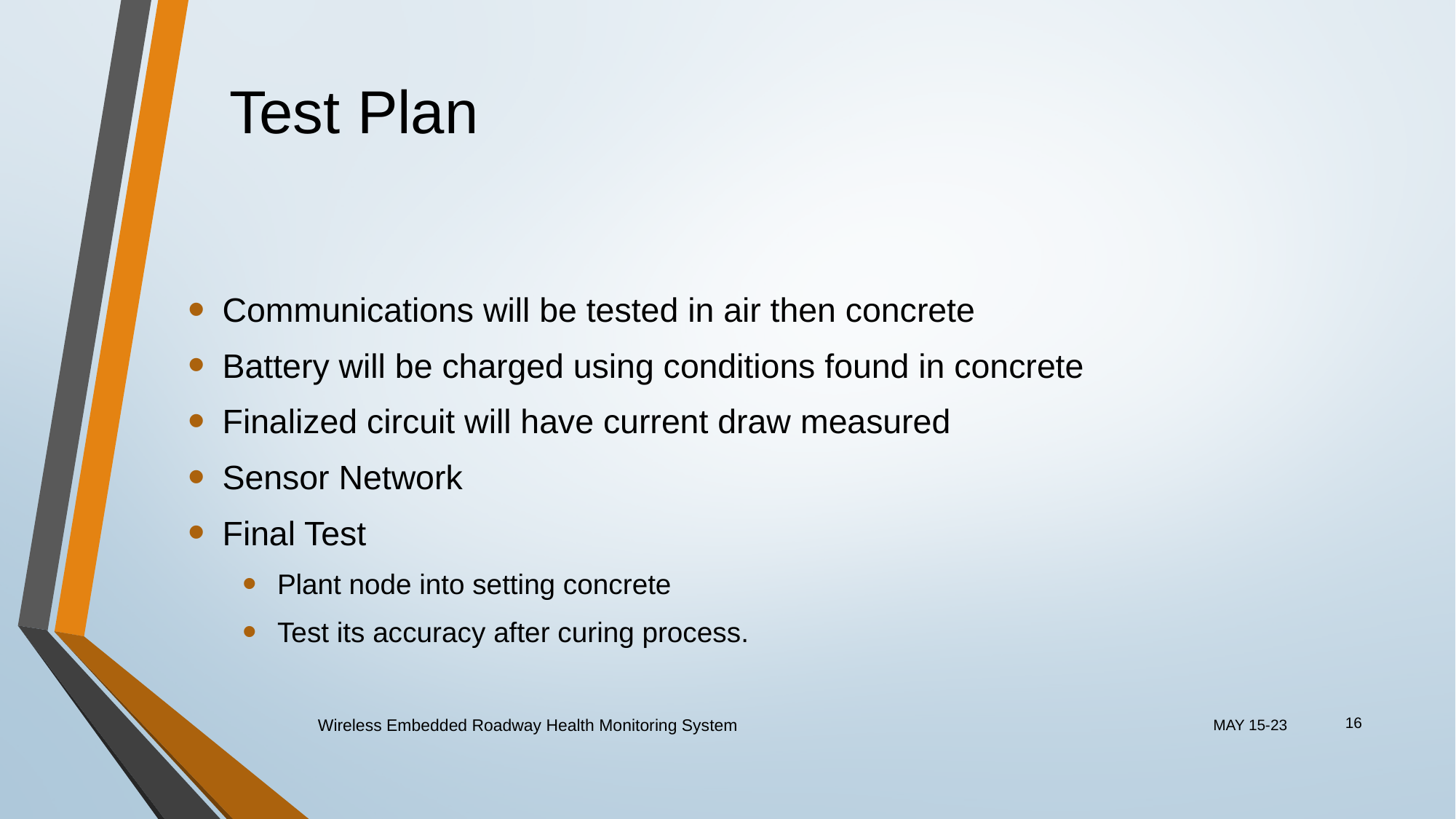

# Test Plan
Communications will be tested in air then concrete
Battery will be charged using conditions found in concrete
Finalized circuit will have current draw measured
Sensor Network
Final Test
Plant node into setting concrete
Test its accuracy after curing process.
16
Wireless Embedded Roadway Health Monitoring System
MAY 15-23